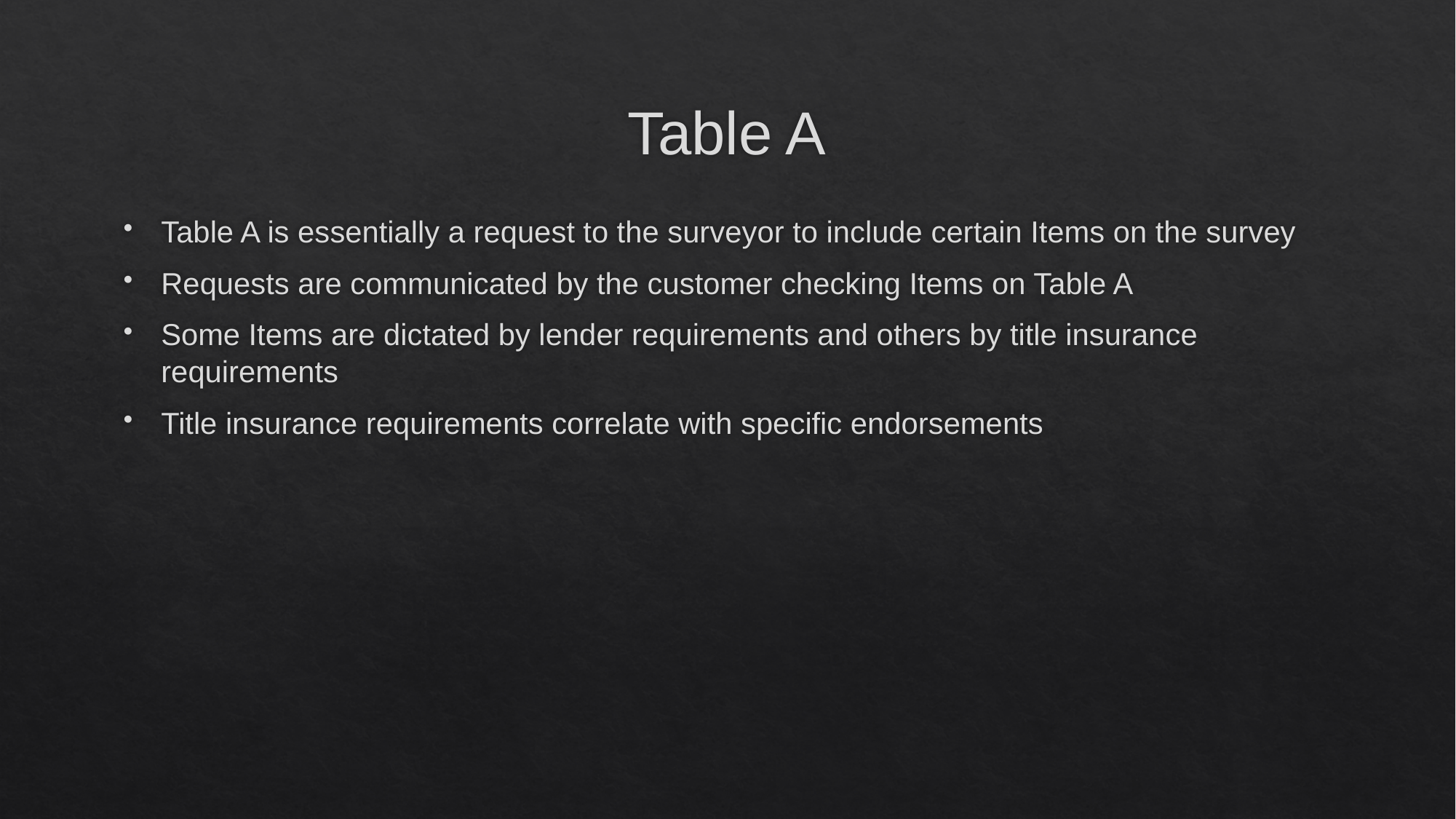

# Table A
Table A is essentially a request to the surveyor to include certain Items on the survey
Requests are communicated by the customer checking Items on Table A
Some Items are dictated by lender requirements and others by title insurance requirements
Title insurance requirements correlate with specific endorsements